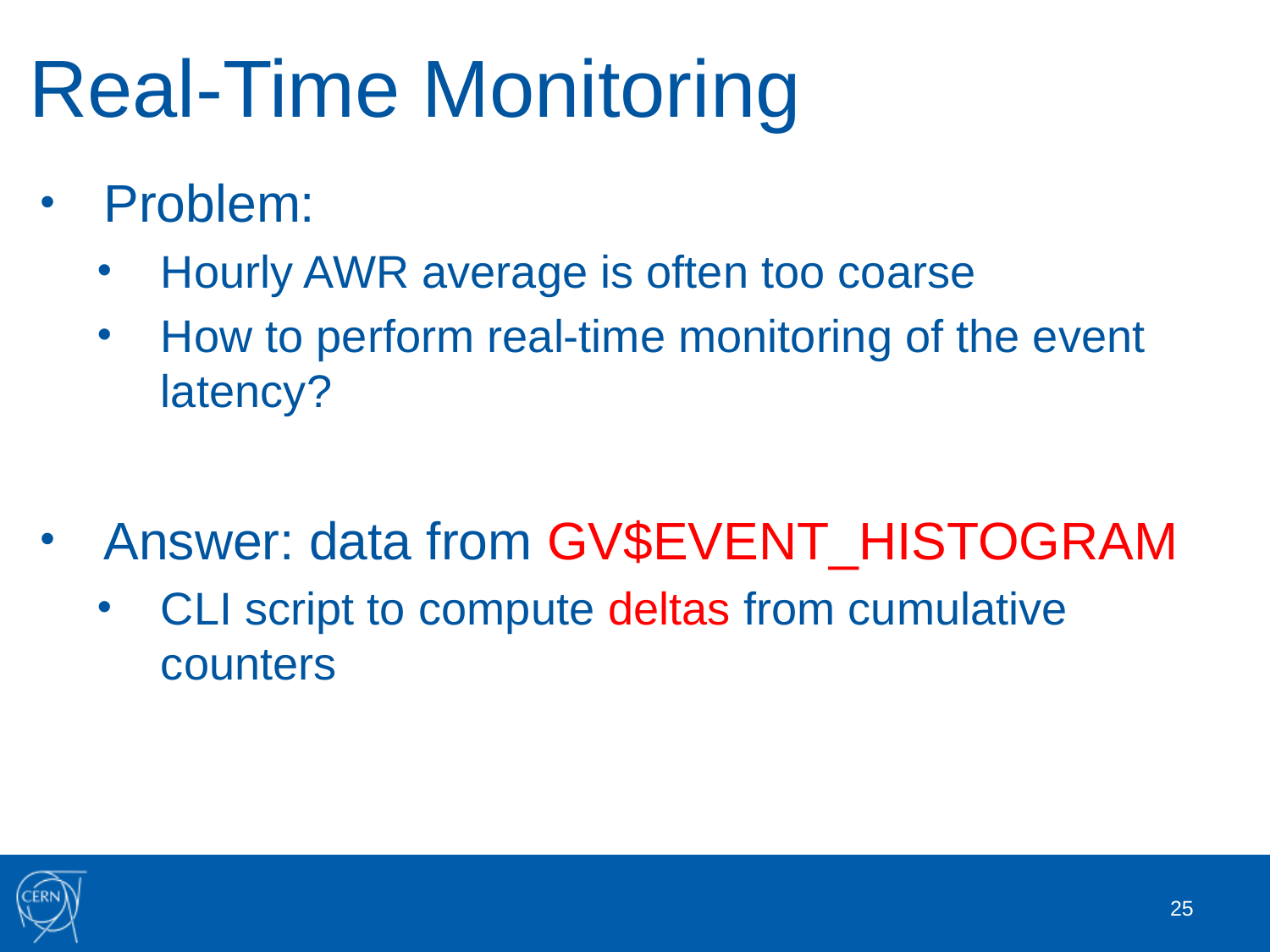

# Real-Time Monitoring
Problem:
Hourly AWR average is often too coarse
How to perform real-time monitoring of the event latency?

Answer: data from GV$EVENT_HISTOGRAM
CLI script to compute deltas from cumulative counters

25